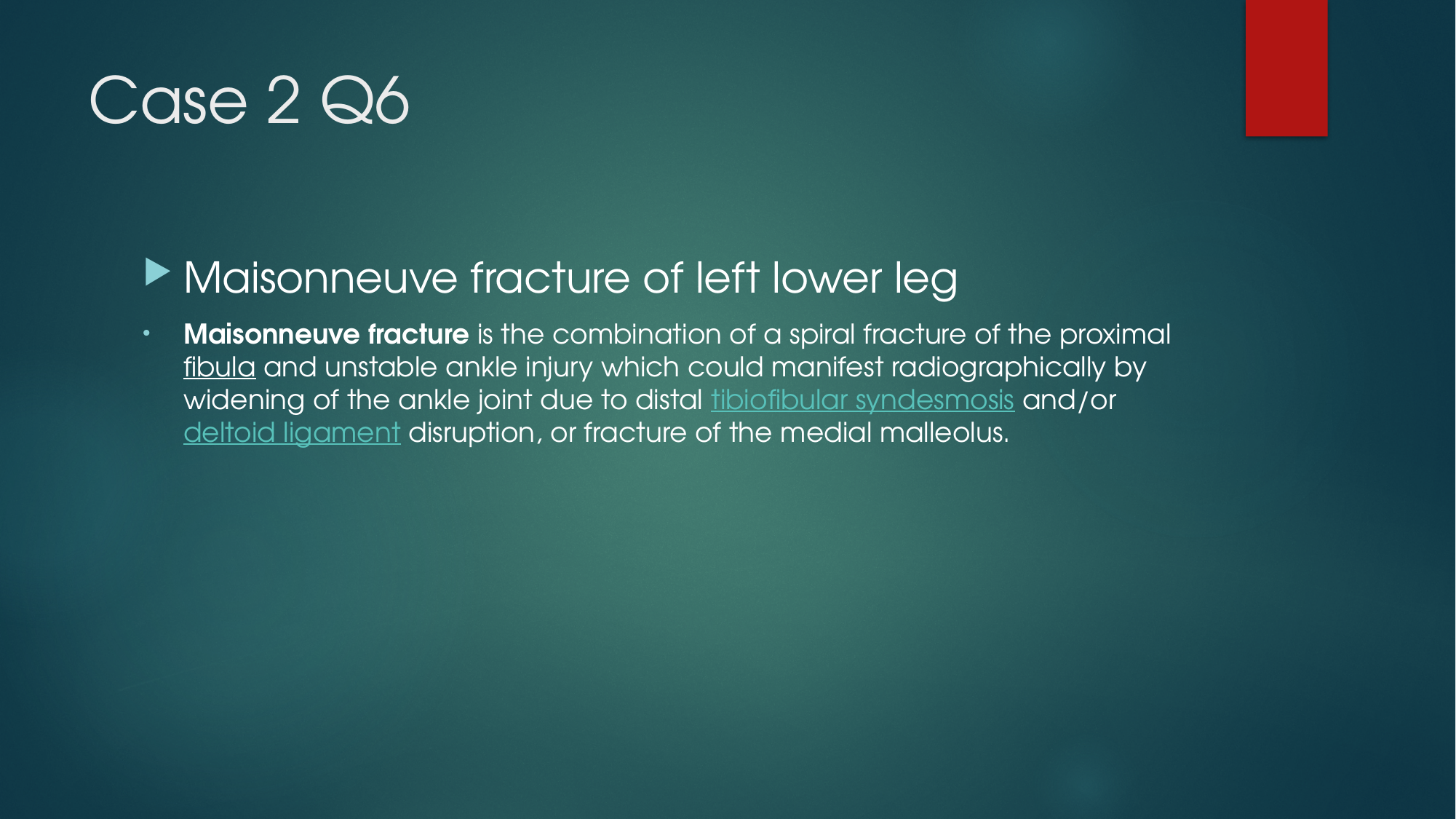

# Case 2 Q6
Maisonneuve fracture of left lower leg
Maisonneuve fracture is the combination of a spiral fracture of the proximal fibula and unstable ankle injury which could manifest radiographically by widening of the ankle joint due to distal tibiofibular syndesmosis and/or deltoid ligament disruption, or fracture of the medial malleolus.